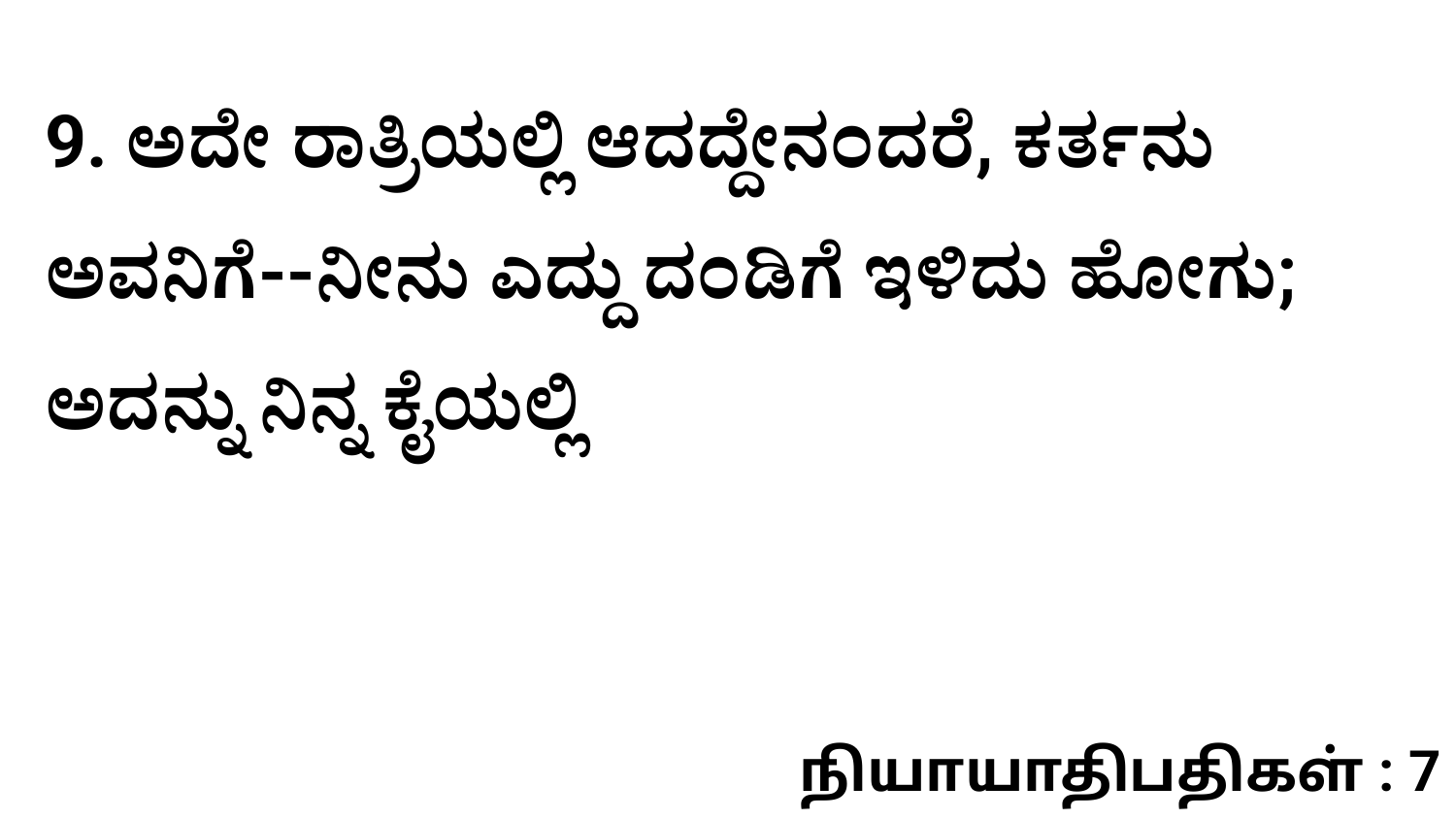

9. ಅದೇ ರಾತ್ರಿಯಲ್ಲಿ ಆದದ್ದೇನಂದರೆ, ಕರ್ತನು ಅವನಿಗೆ--ನೀನು ಎದ್ದು ದಂಡಿಗೆ ಇಳಿದು ಹೋಗು; ಅದನ್ನು ನಿನ್ನ ಕೈಯಲ್ಲಿ
நியாயாதிபதிகள் : 7